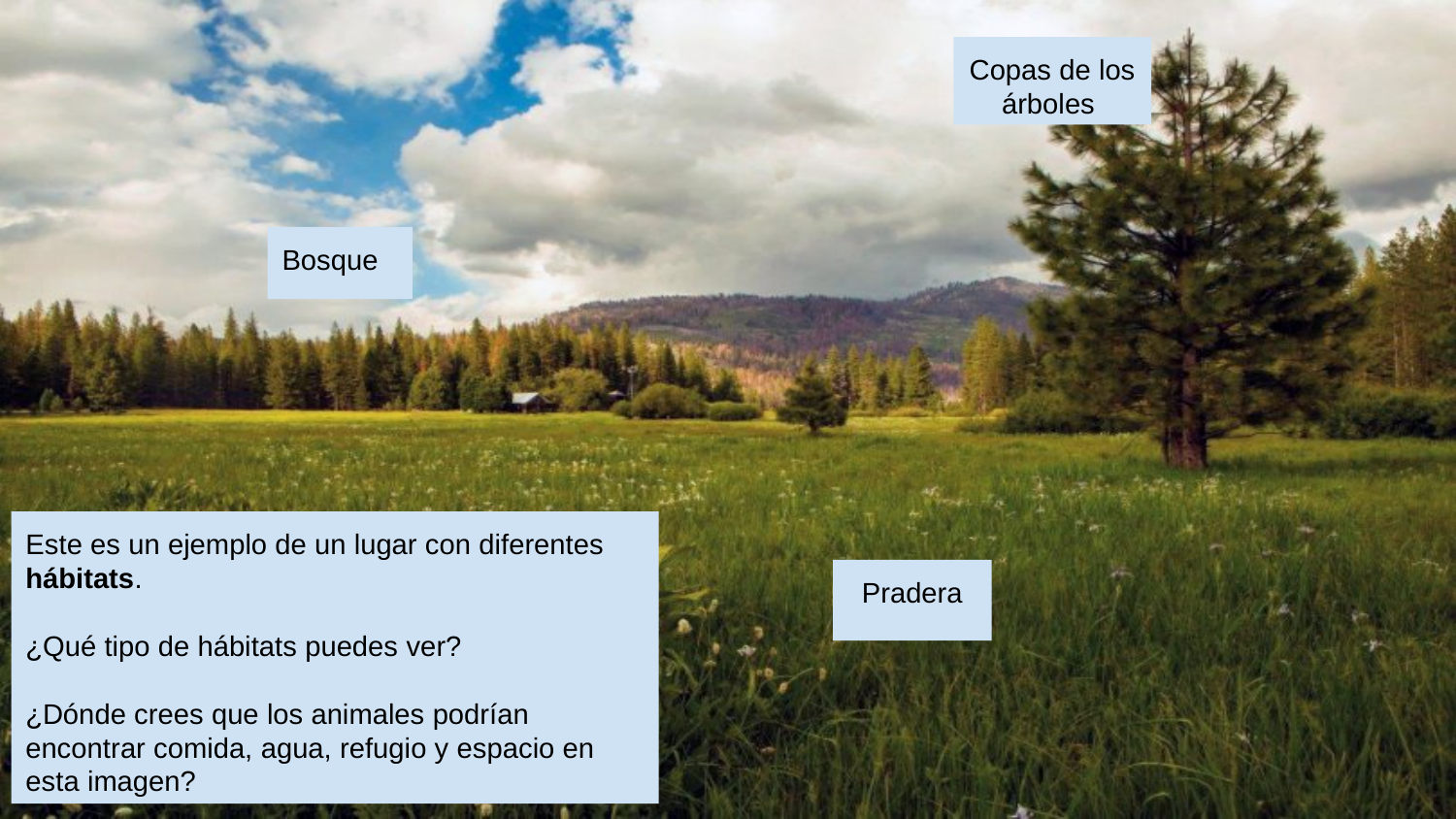

Copas de los árboles
Bosque
Este es un ejemplo de un lugar con diferentes hábitats.

¿Qué tipo de hábitats puedes ver?

¿Dónde crees que los animales podrían encontrar comida, agua, refugio y espacio en esta imagen?

Pradera